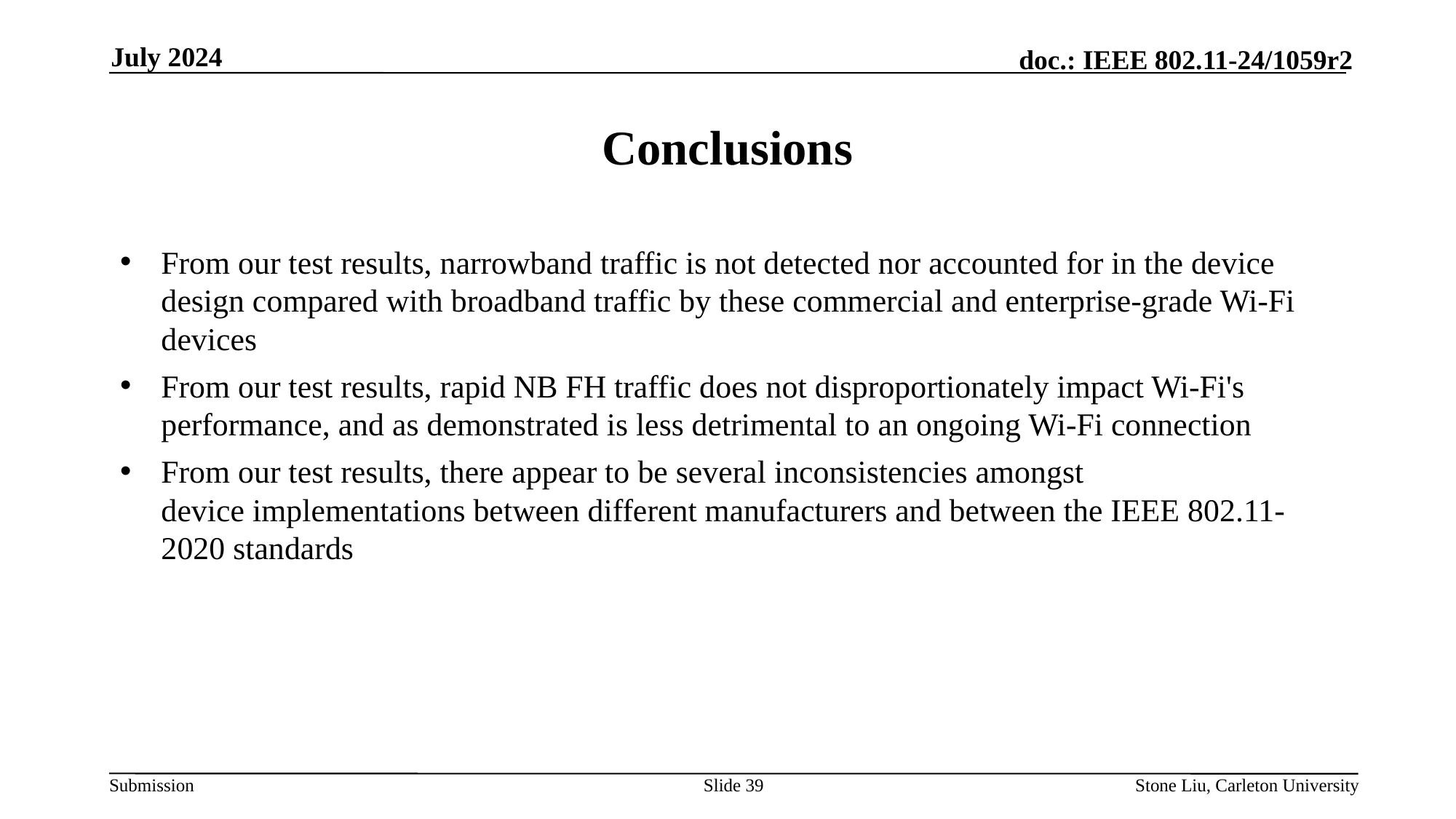

July 2024
# Conclusions
From our test results, narrowband traffic is not detected nor accounted for in the device design compared with broadband traffic by these commercial and enterprise-grade Wi-Fi devices
From our test results, rapid NB FH traffic does not disproportionately impact Wi-Fi's performance, and as demonstrated is less detrimental to an ongoing Wi-Fi connection
From our test results, there appear to be several inconsistencies amongst device implementations between different manufacturers and between the IEEE 802.11-2020 standards

Slide 39
Stone Liu, Carleton University